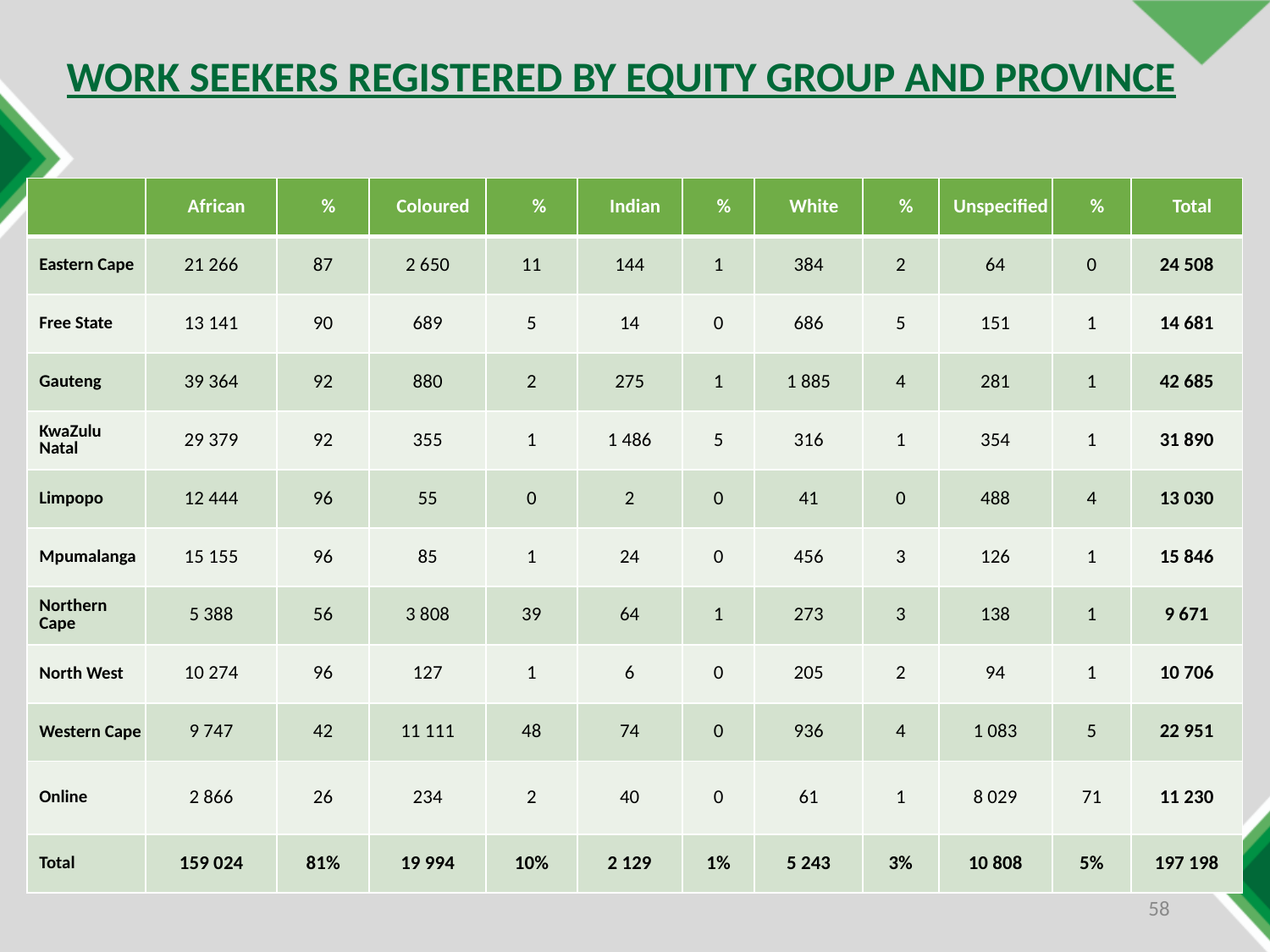

WORK SEEKERS REGISTERED BY EQUITY GROUP AND PROVINCE
|  | African | % | Coloured | % | Indian | % | White | % | Unspecified | % | Total |
| --- | --- | --- | --- | --- | --- | --- | --- | --- | --- | --- | --- |
| Eastern Cape | 21 266 | 87 | 2 650 | 11 | 144 | 1 | 384 | 2 | 64 | 0 | 24 508 |
| Free State | 13 141 | 90 | 689 | 5 | 14 | 0 | 686 | 5 | 151 | 1 | 14 681 |
| Gauteng | 39 364 | 92 | 880 | 2 | 275 | 1 | 1 885 | 4 | 281 | 1 | 42 685 |
| KwaZulu Natal | 29 379 | 92 | 355 | 1 | 1 486 | 5 | 316 | 1 | 354 | 1 | 31 890 |
| Limpopo | 12 444 | 96 | 55 | 0 | 2 | 0 | 41 | 0 | 488 | 4 | 13 030 |
| Mpumalanga | 15 155 | 96 | 85 | 1 | 24 | 0 | 456 | 3 | 126 | 1 | 15 846 |
| Northern Cape | 5 388 | 56 | 3 808 | 39 | 64 | 1 | 273 | 3 | 138 | 1 | 9 671 |
| North West | 10 274 | 96 | 127 | 1 | 6 | 0 | 205 | 2 | 94 | 1 | 10 706 |
| Western Cape | 9 747 | 42 | 11 111 | 48 | 74 | 0 | 936 | 4 | 1 083 | 5 | 22 951 |
| Online | 2 866 | 26 | 234 | 2 | 40 | 0 | 61 | 1 | 8 029 | 71 | 11 230 |
| Total | 159 024 | 81% | 19 994 | 10% | 2 129 | 1% | 5 243 | 3% | 10 808 | 5% | 197 198 |
58